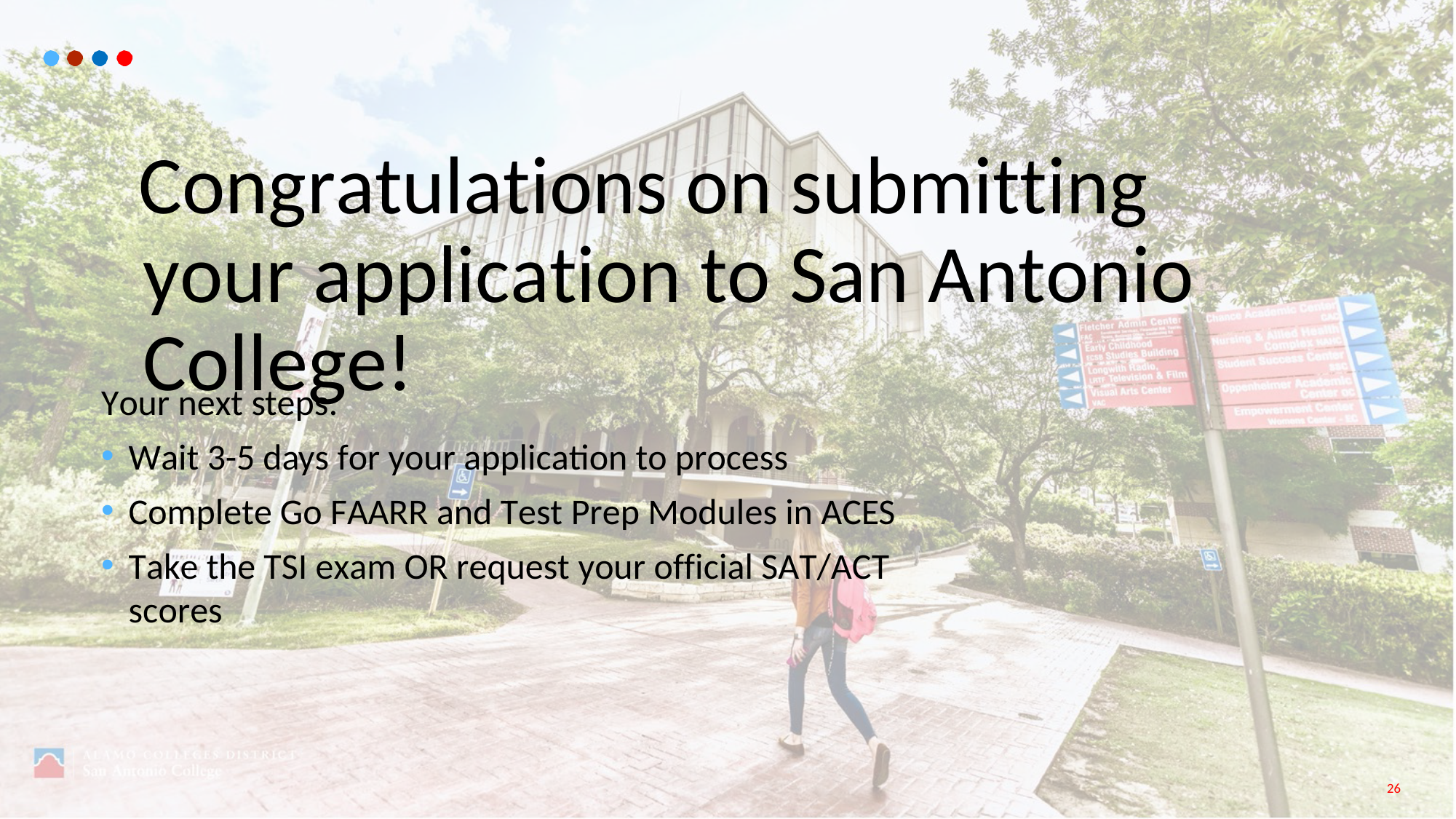

Congratulations on submitting your application to San Antonio College!
Your next steps:
Wait 3-5 days for your application to process
Complete Go FAARR and Test Prep Modules in ACES
Take the TSI exam OR request your official SAT/ACT scores
26